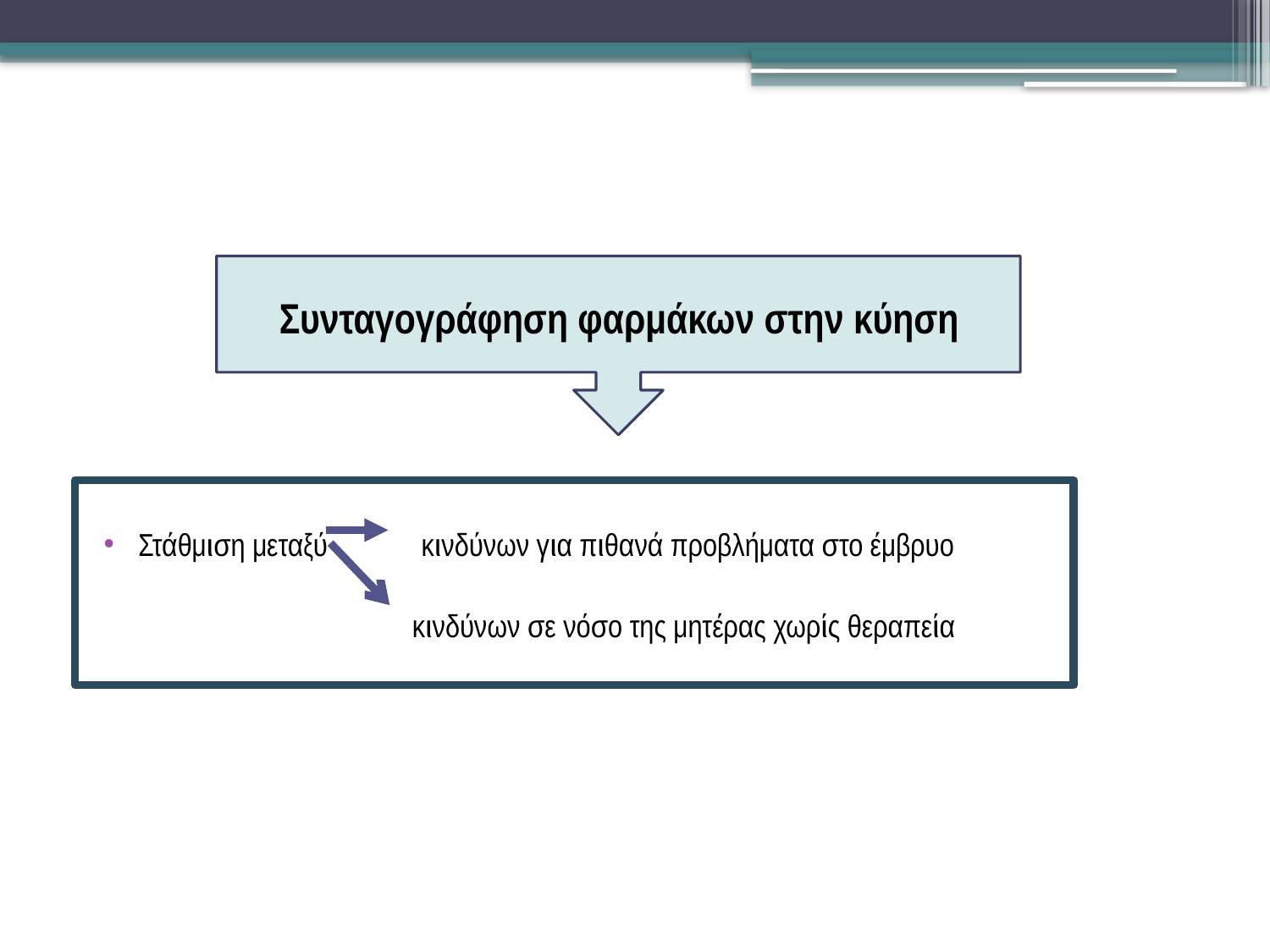

# Συνταγογράφηση φαρμάκων στην κύηση
Στάθμιση μεταξύ             κινδύνων για πιθανά προβλήματα στο έμβρυο
                                           κινδύνων σε νόσο της μητέρας χωρίς θεραπεία